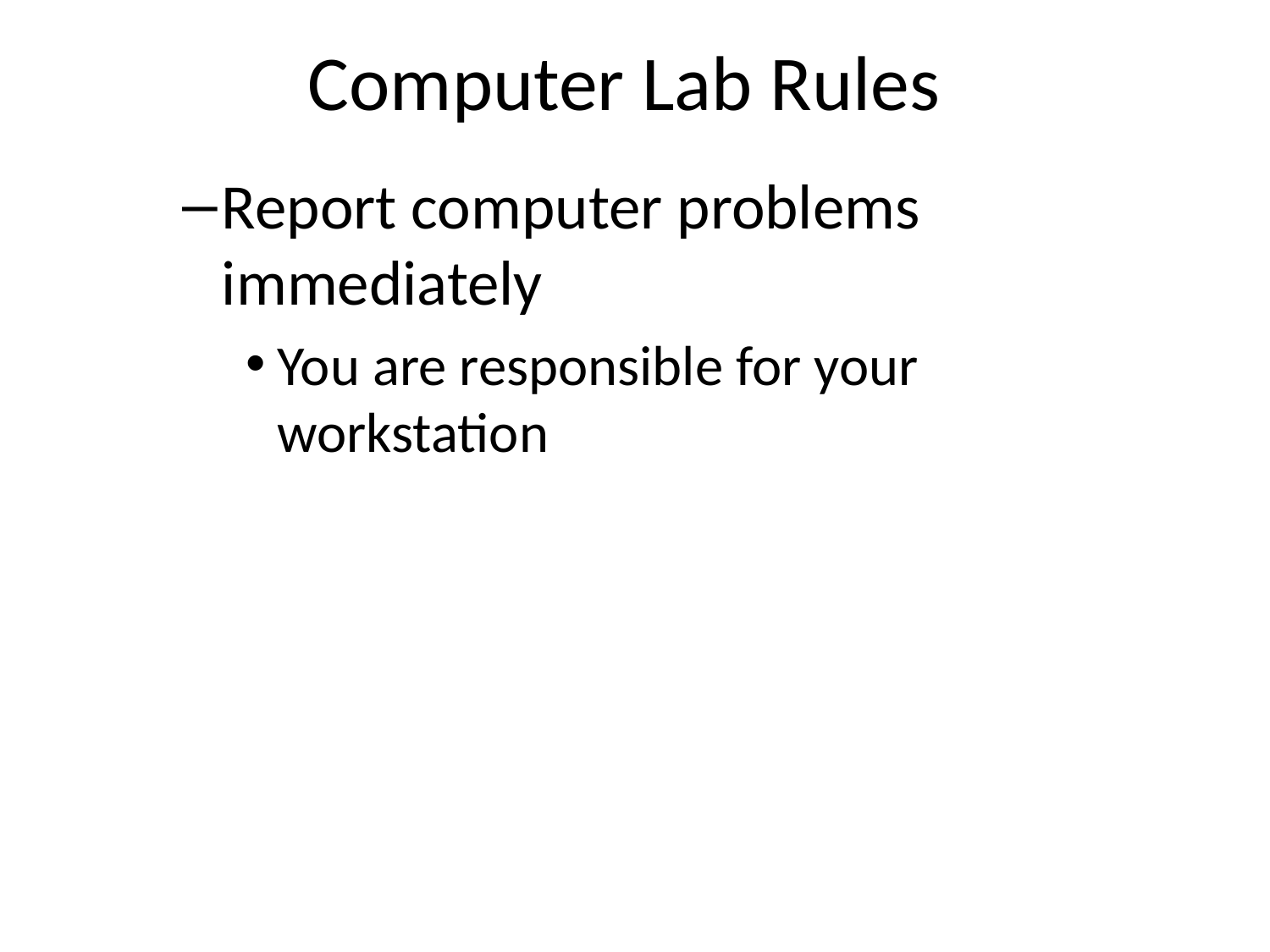

# Computer Lab Rules
Report computer problems immediately
You are responsible for your workstation